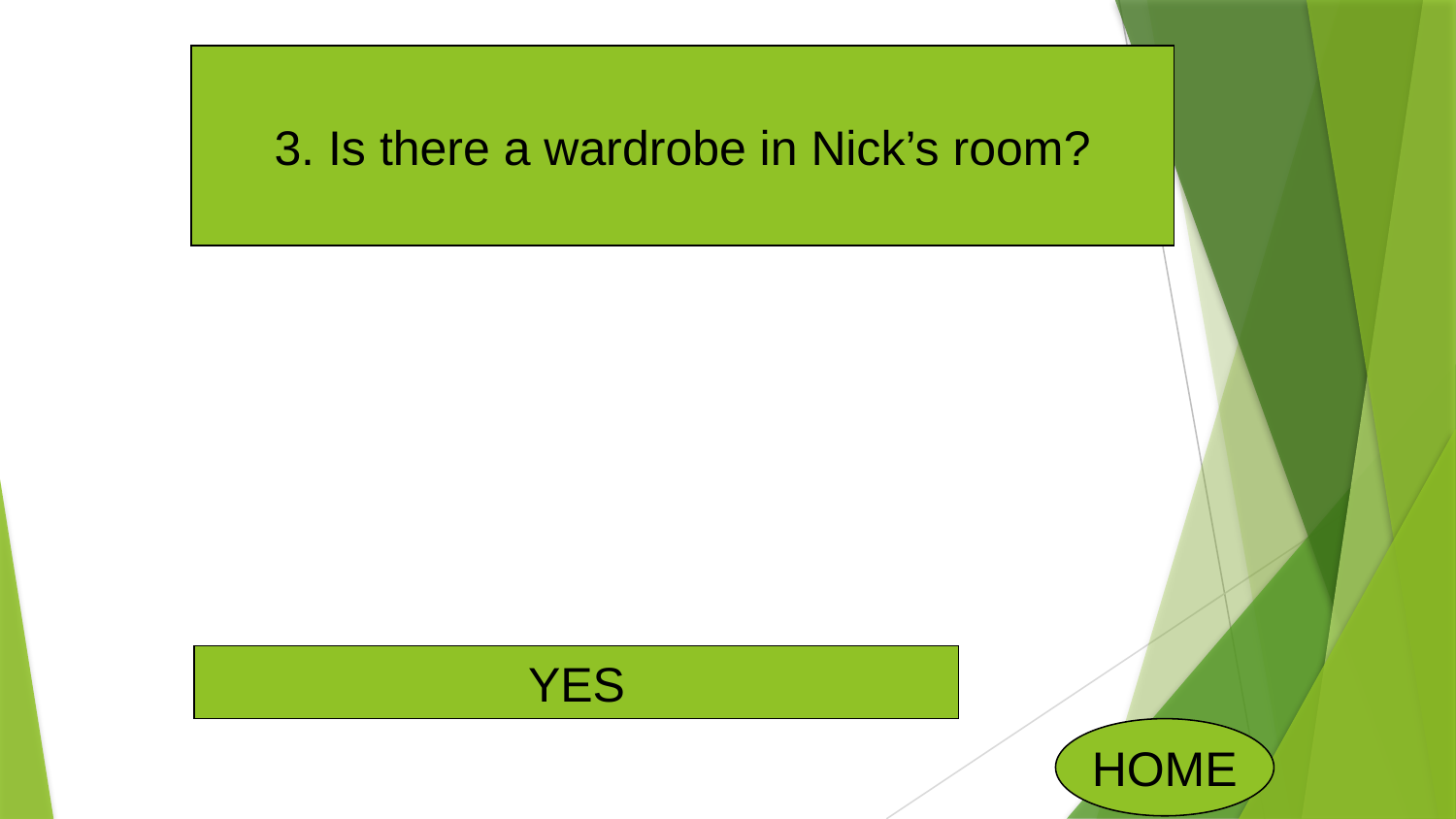

3. Is there a wardrobe in Nick’s room?
YES
HOME